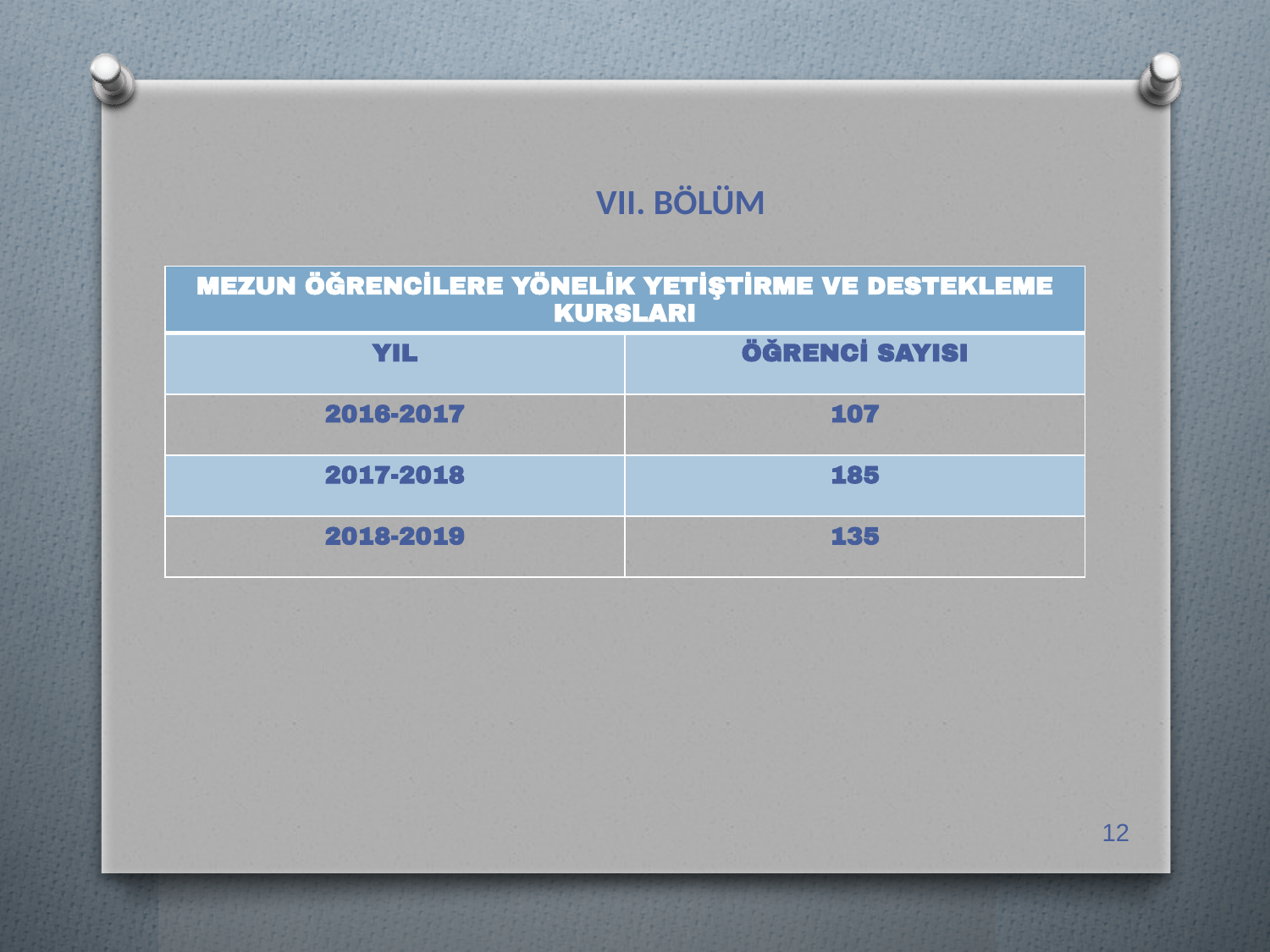

# VII. BÖLÜM
| MEZUN ÖĞRENCİLERE YÖNELİK YETİŞTİRME VE DESTEKLEME KURSLARI |  |
| --- | --- |
| YIL | ÖĞRENCİ SAYISI |
| 2016-2017 | 107 |
| 2017-2018 | 185 |
| 2018-2019 | 135 |
12